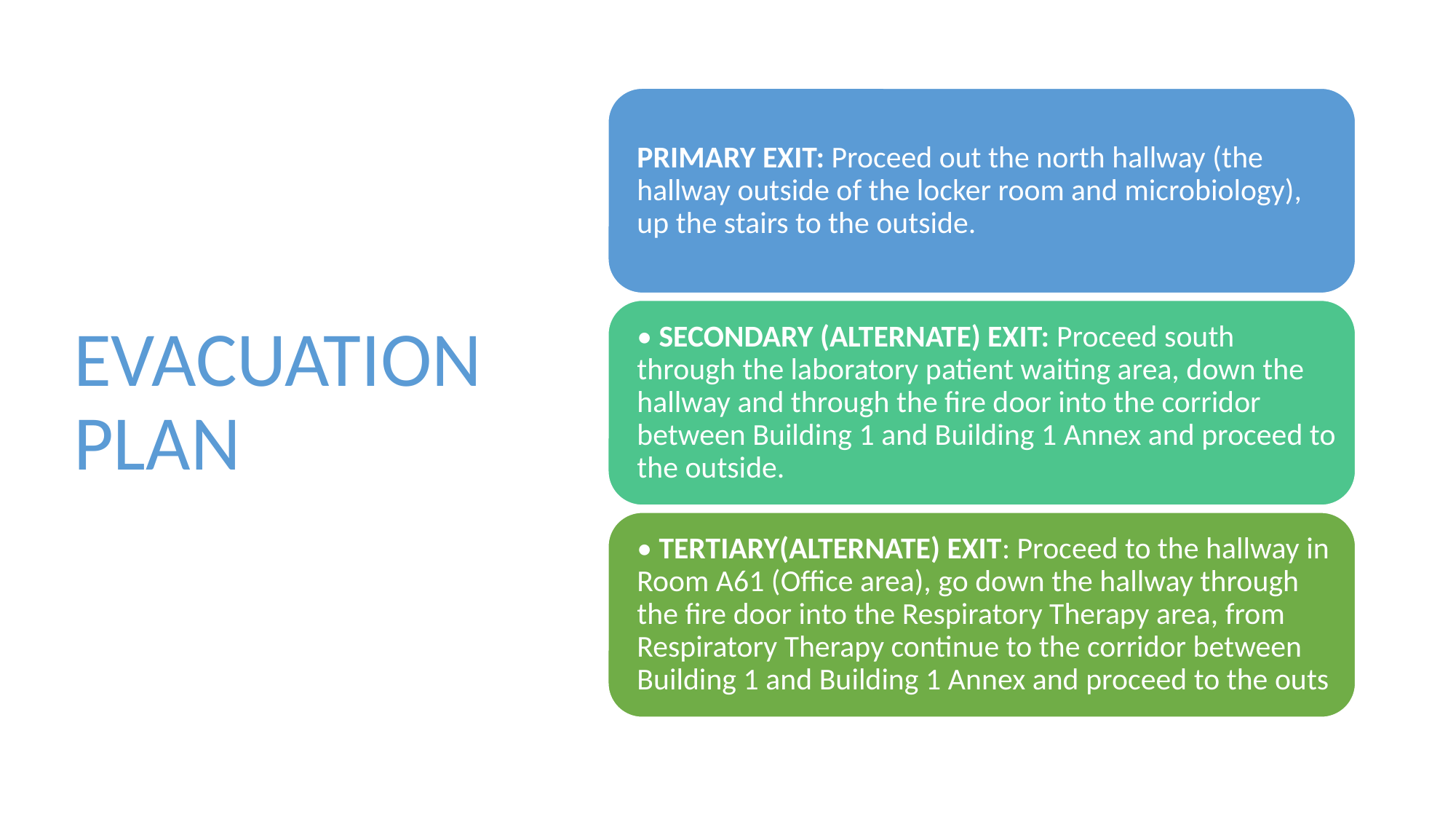

# EVACUATION PLAN
PRIMARY EXIT: Proceed out the north hallway (the hallway outside of the locker room and microbiology), up the stairs to the outside.
• SECONDARY (ALTERNATE) EXIT: Proceed south through the laboratory patient waiting area, down the hallway and through the fire door into the corridor between Building 1 and Building 1 Annex and proceed to the outside.
• TERTIARY(ALTERNATE) EXIT: Proceed to the hallway in Room A61 (Office area), go down the hallway through the fire door into the Respiratory Therapy area, from Respiratory Therapy continue to the corridor between Building 1 and Building 1 Annex and proceed to the outs